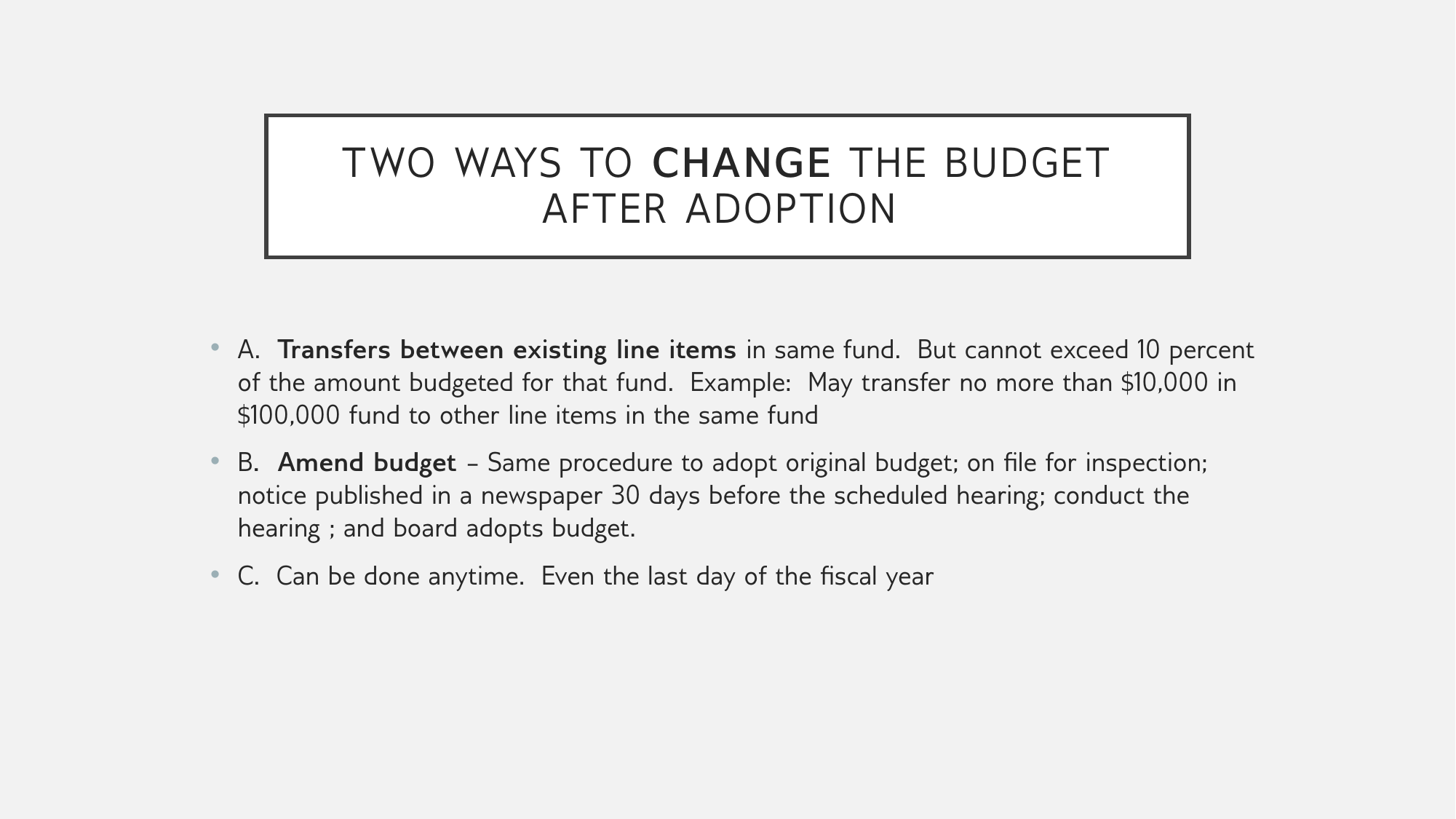

# Two ways to change the budget after adoption
A.  Transfers between existing line items in same fund.  But cannot exceed 10 percent of the amount budgeted for that fund.  Example:  May transfer no more than $10,000 in $100,000 fund to other line items in the same fund
B.  Amend budget – Same procedure to adopt original budget; on file for inspection; notice published in a newspaper 30 days before the scheduled hearing; conduct the hearing ; and board adopts budget.
C.  Can be done anytime.  Even the last day of the fiscal year